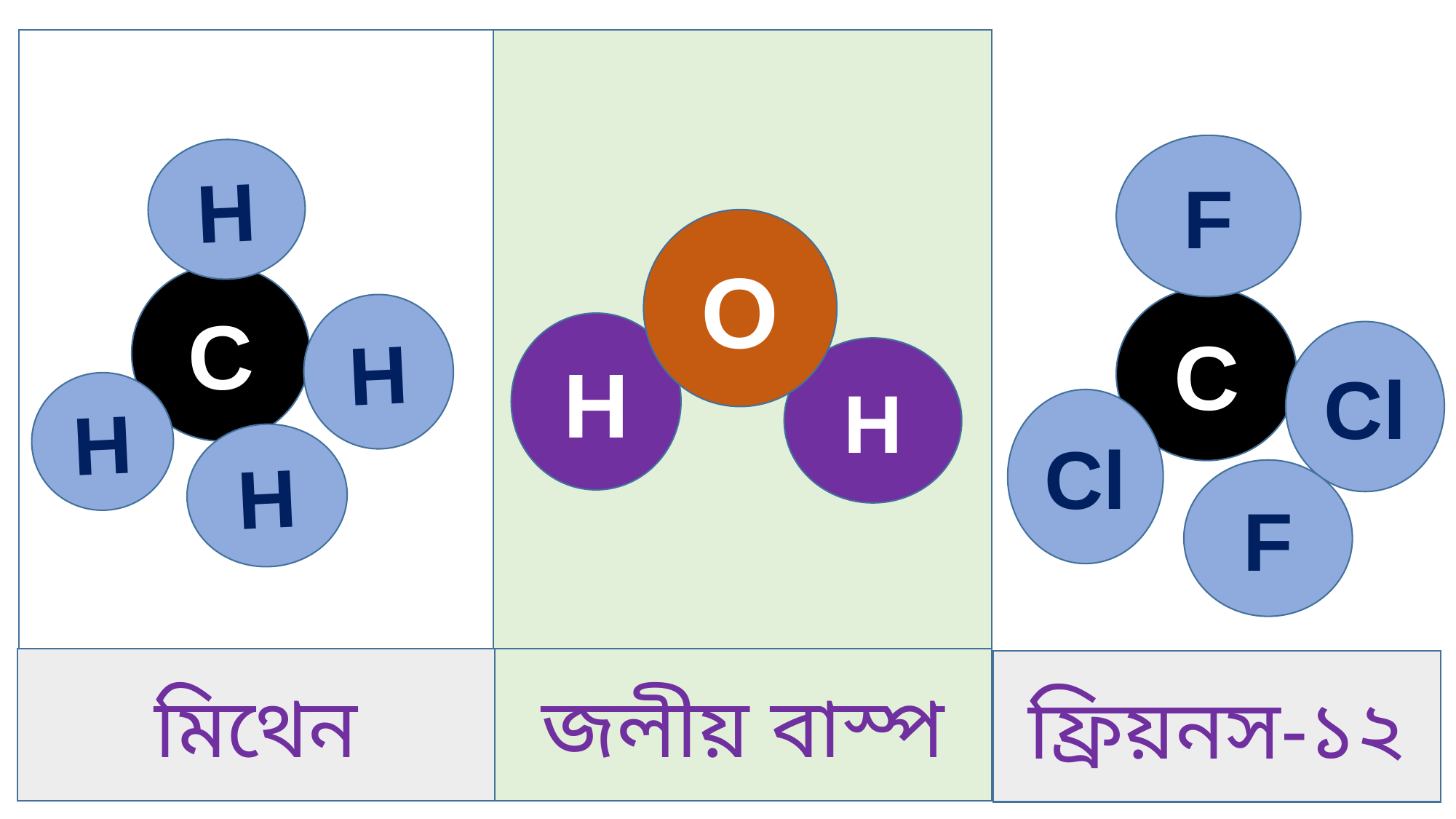

F
H
O
C
C
H
H
Cl
H
H
Cl
H
F
জলীয় বাস্প
মিথেন
ফ্রিয়নস-১২